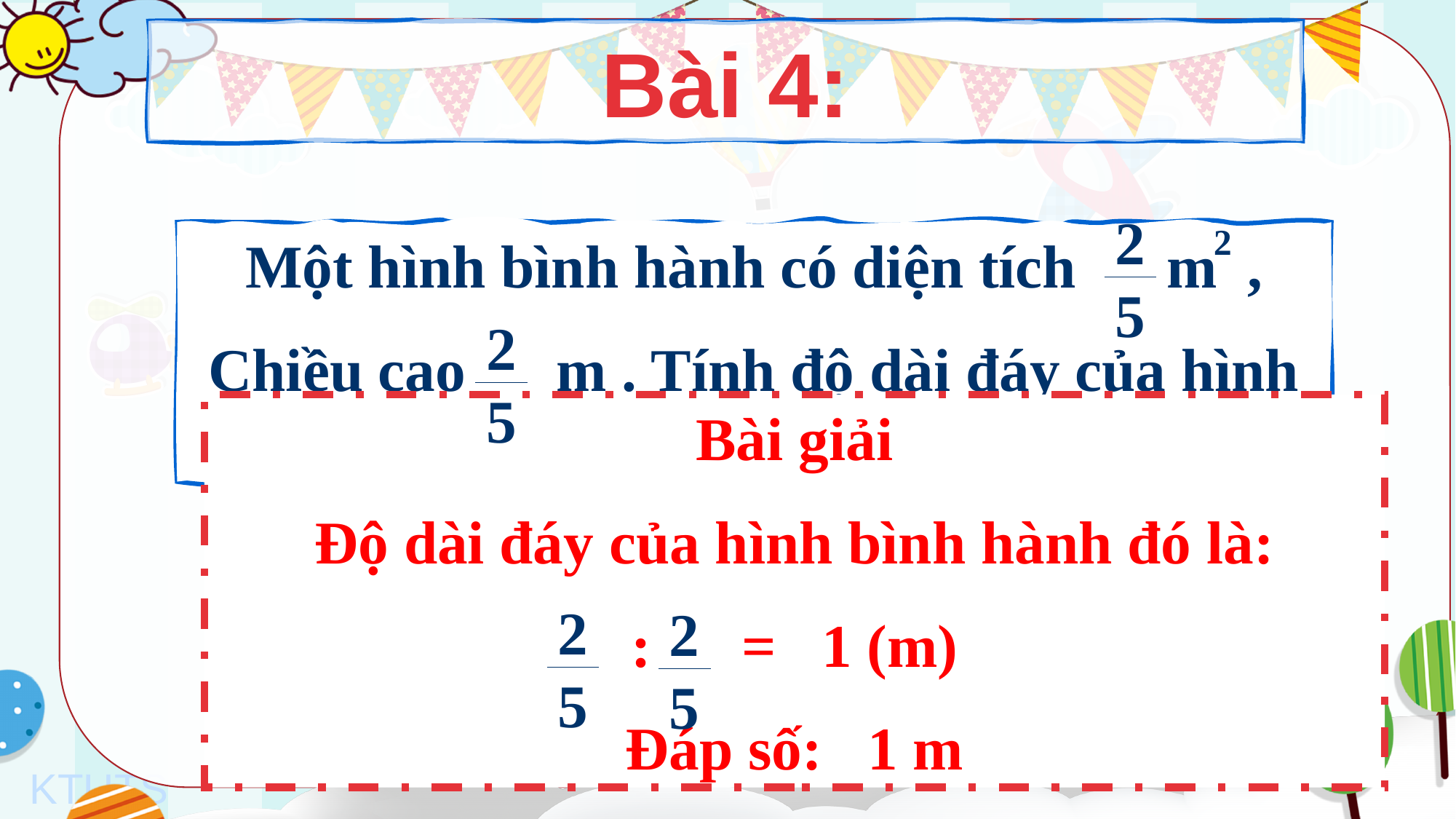

Bài 4:
2
5
2
Một hình bình hành có diện tích      m  ,
Chiều cao      m . Tính độ dài đáy của hình đó.?
2
5
Bài giải
Độ dài đáy của hình bình hành đó là:
:      =   1 (m)
Đáp số:   1 m
2
5
2
5